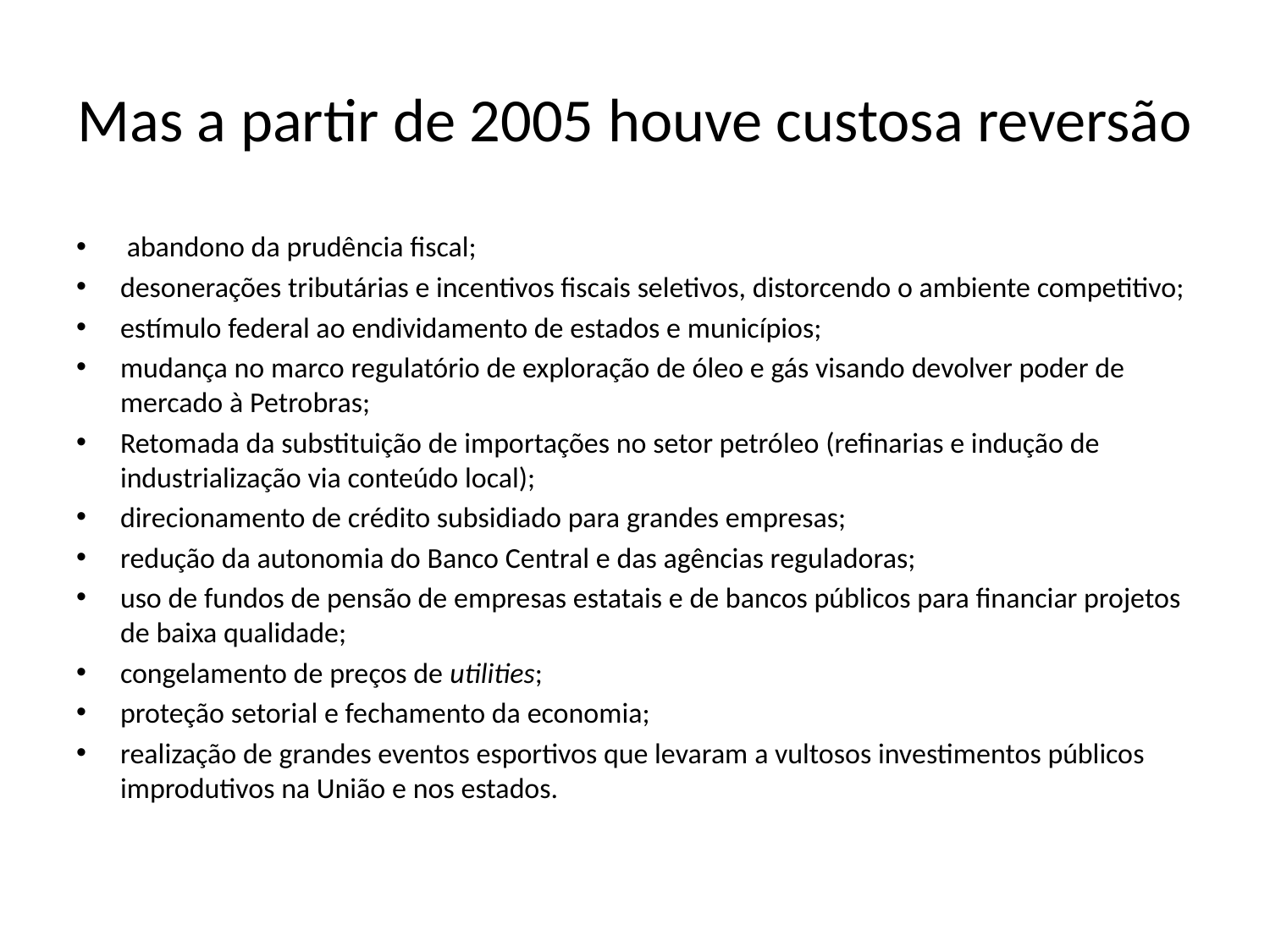

# Mas a partir de 2005 houve custosa reversão
 abandono da prudência fiscal;
desonerações tributárias e incentivos fiscais seletivos, distorcendo o ambiente competitivo;
estímulo federal ao endividamento de estados e municípios;
mudança no marco regulatório de exploração de óleo e gás visando devolver poder de mercado à Petrobras;
Retomada da substituição de importações no setor petróleo (refinarias e indução de industrialização via conteúdo local);
direcionamento de crédito subsidiado para grandes empresas;
redução da autonomia do Banco Central e das agências reguladoras;
uso de fundos de pensão de empresas estatais e de bancos públicos para financiar projetos de baixa qualidade;
congelamento de preços de utilities;
proteção setorial e fechamento da economia;
realização de grandes eventos esportivos que levaram a vultosos investimentos públicos improdutivos na União e nos estados.